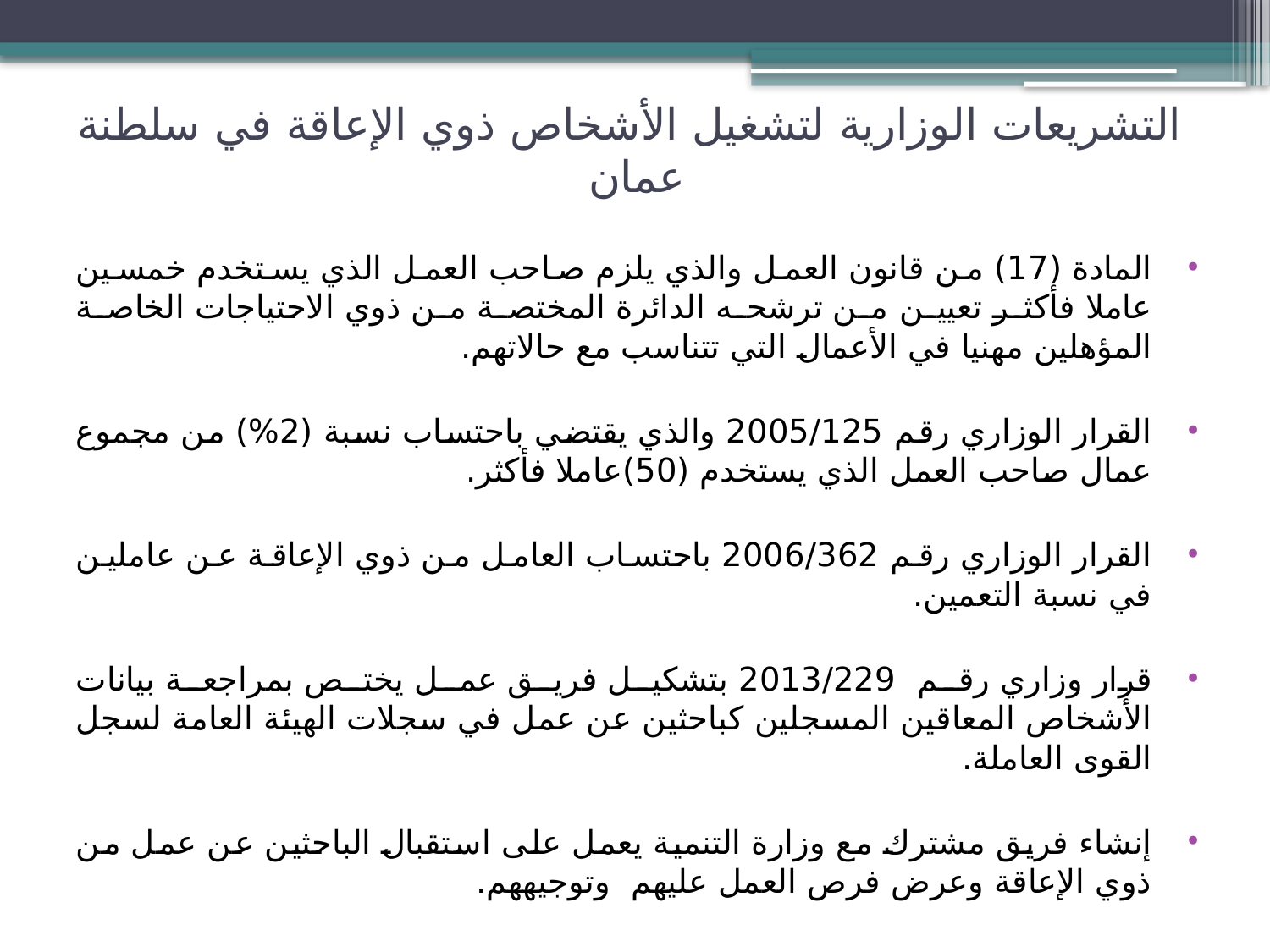

# التشريعات الوزارية لتشغيل الأشخاص ذوي الإعاقة في سلطنة عمان

المادة (17) من قانون العمل والذي يلزم صاحب العمل الذي يستخدم خمسين عاملا فأكثر تعيين من ترشحه الدائرة المختصة من ذوي الاحتياجات الخاصة المؤهلين مهنيا في الأعمال التي تتناسب مع حالاتهم.

القرار الوزاري رقم 2005/125 والذي يقتضي باحتساب نسبة (2%) من مجموع عمال صاحب العمل الذي يستخدم (50)عاملا فأكثر.

القرار الوزاري رقم 2006/362 باحتساب العامل من ذوي الإعاقة عن عاملين في نسبة التعمين.

قرار وزاري رقم  2013/229 بتشكيل فريق عمل يختص بمراجعة بيانات الأشخاص المعاقين المسجلين كباحثين عن عمل في سجلات الهيئة العامة لسجل القوى العاملة.

إنشاء فريق مشترك مع وزارة التنمية يعمل على استقبال الباحثين عن عمل من ذوي الإعاقة وعرض فرص العمل عليهم  وتوجيههم.